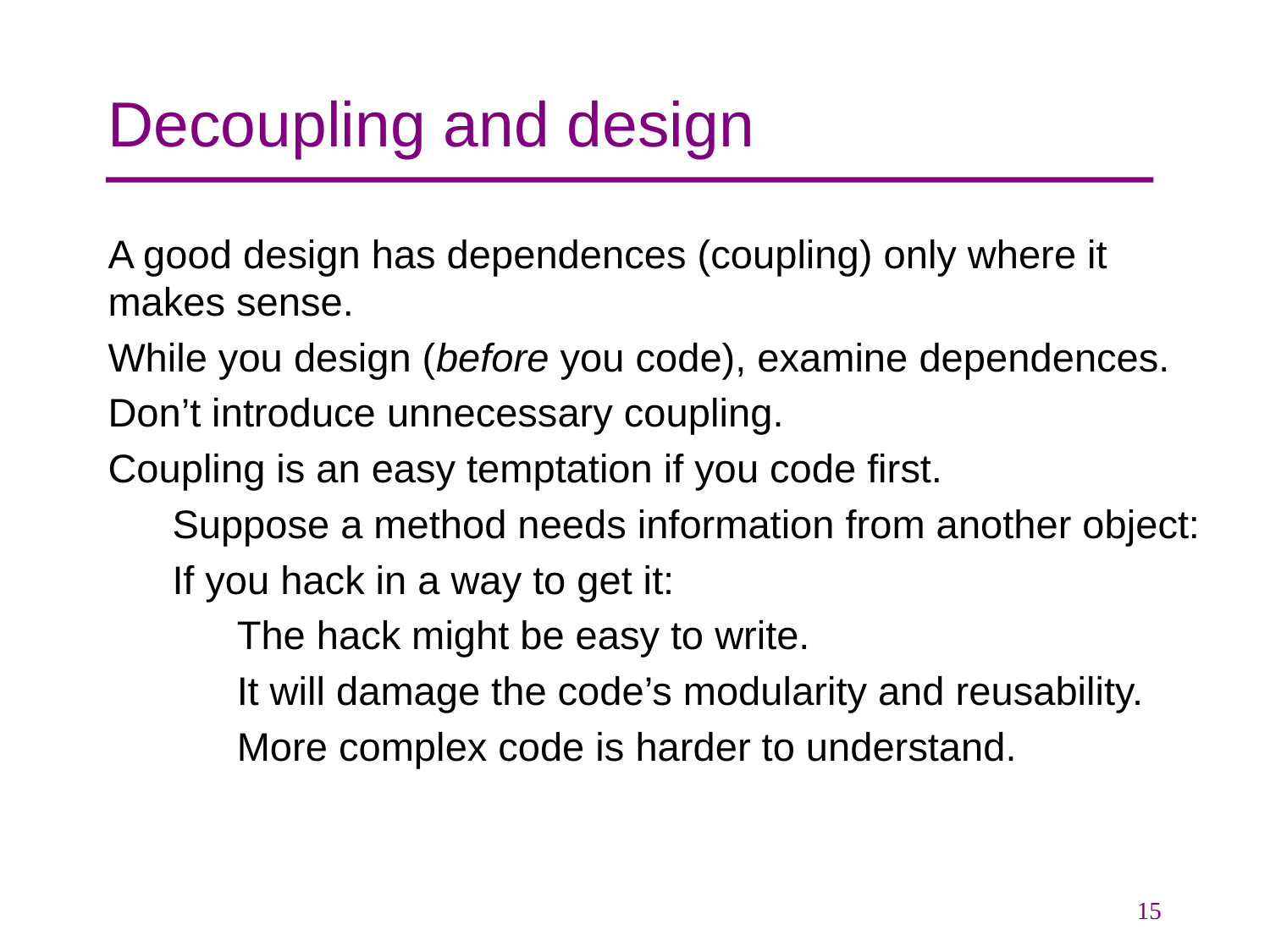

# Decoupling and design
A good design has dependences (coupling) only where it makes sense.
While you design (before you code), examine dependences.
Don’t introduce unnecessary coupling.
Coupling is an easy temptation if you code first.
Suppose a method needs information from another object:
If you hack in a way to get it:
The hack might be easy to write.
It will damage the code’s modularity and reusability.
More complex code is harder to understand.
15